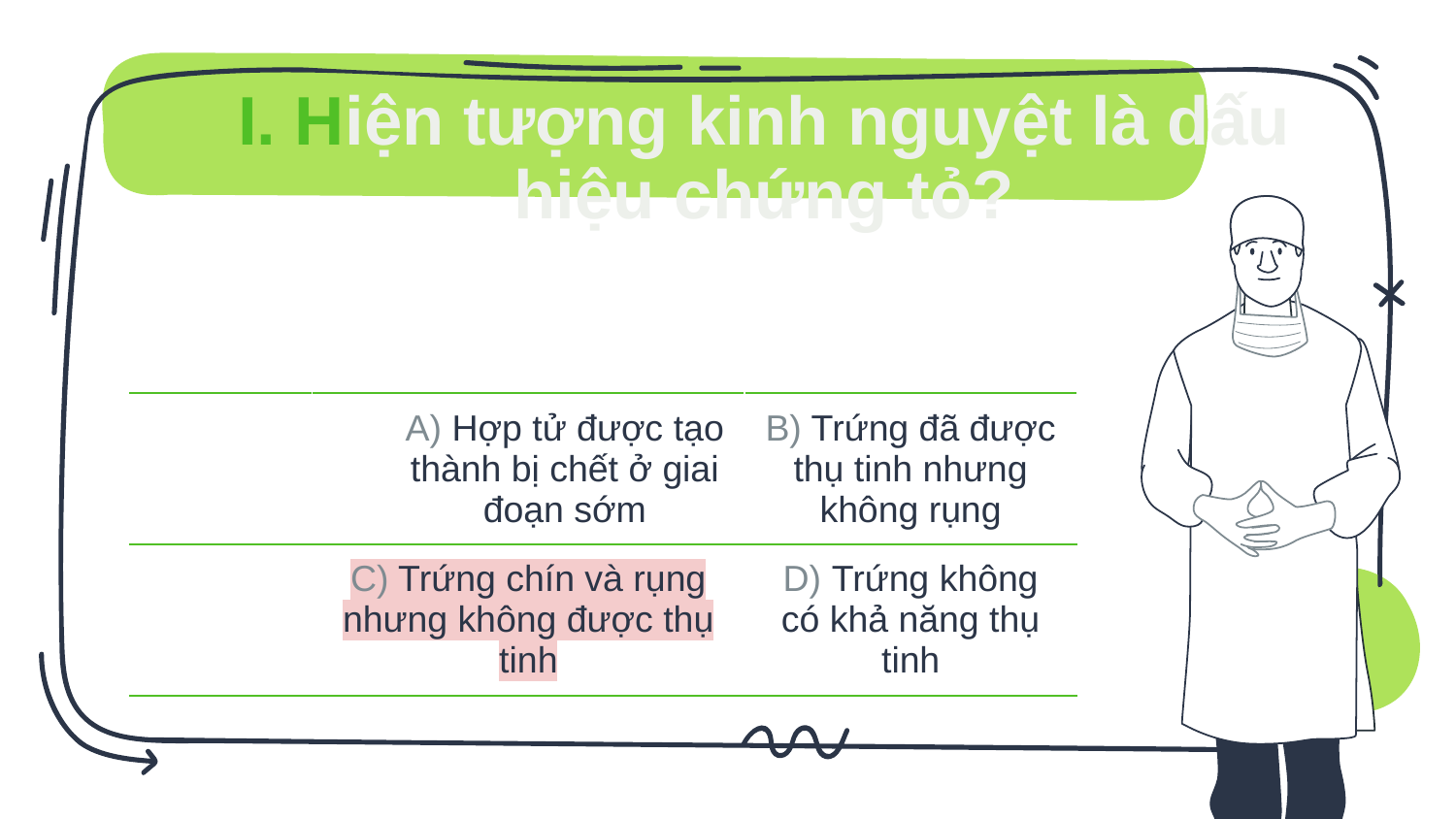

# I. Hiện tượng kinh nguyệt là dấu hiệu chứng tỏ?

|  |  |  |
| --- | --- | --- |
|  | A) Hợp tử được tạo thành bị chết ở giai đoạn sớm | B) Trứng đã được thụ tinh nhưng không rụng |
|  | C) Trứng chín và rụng nhưng không được thụ tinh | D) Trứng không có khả năng thụ tinh |